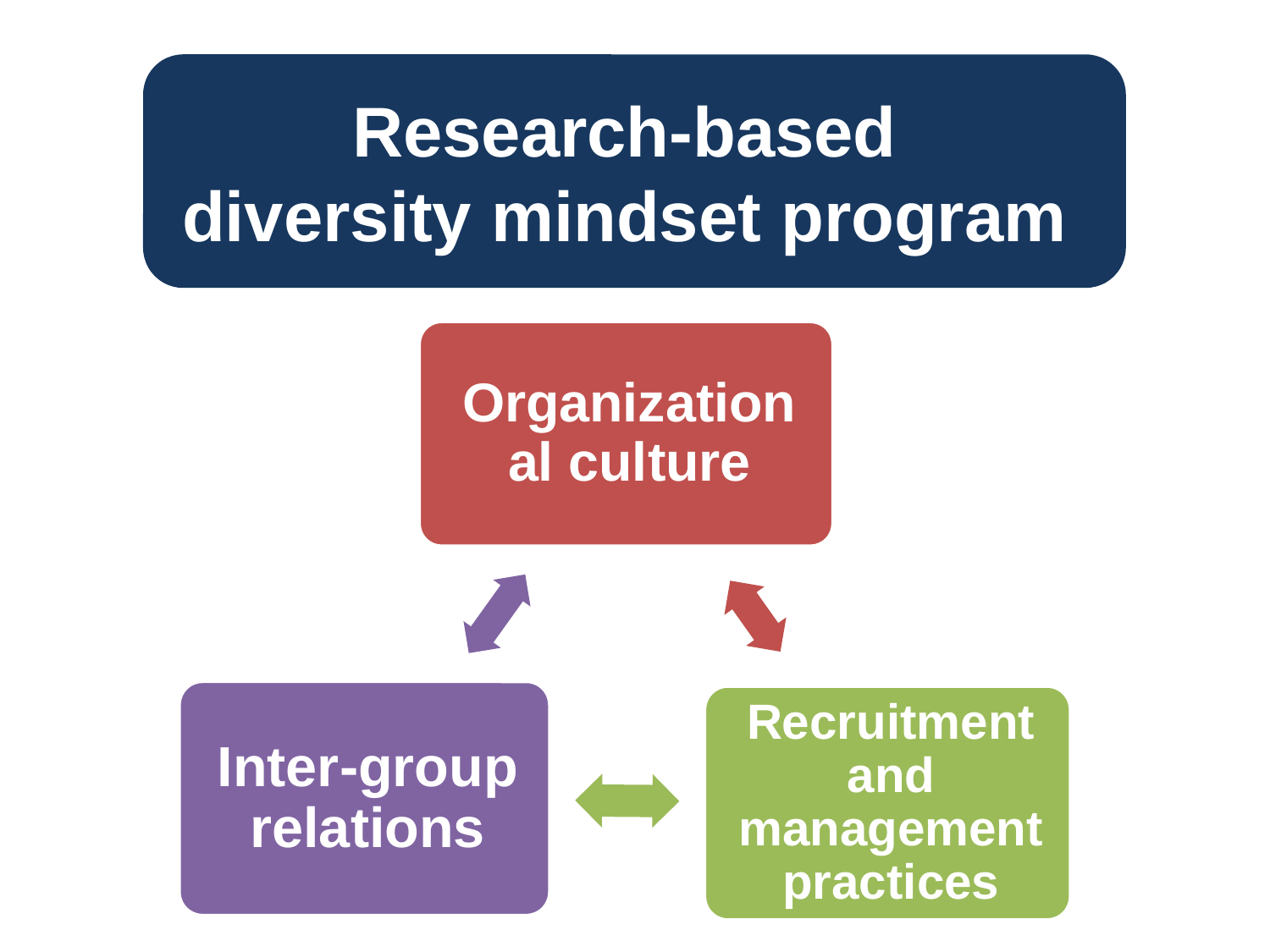

Research-based
diversity mindset program

Organizational culture

Recruitment and management practices

Inter-group relations